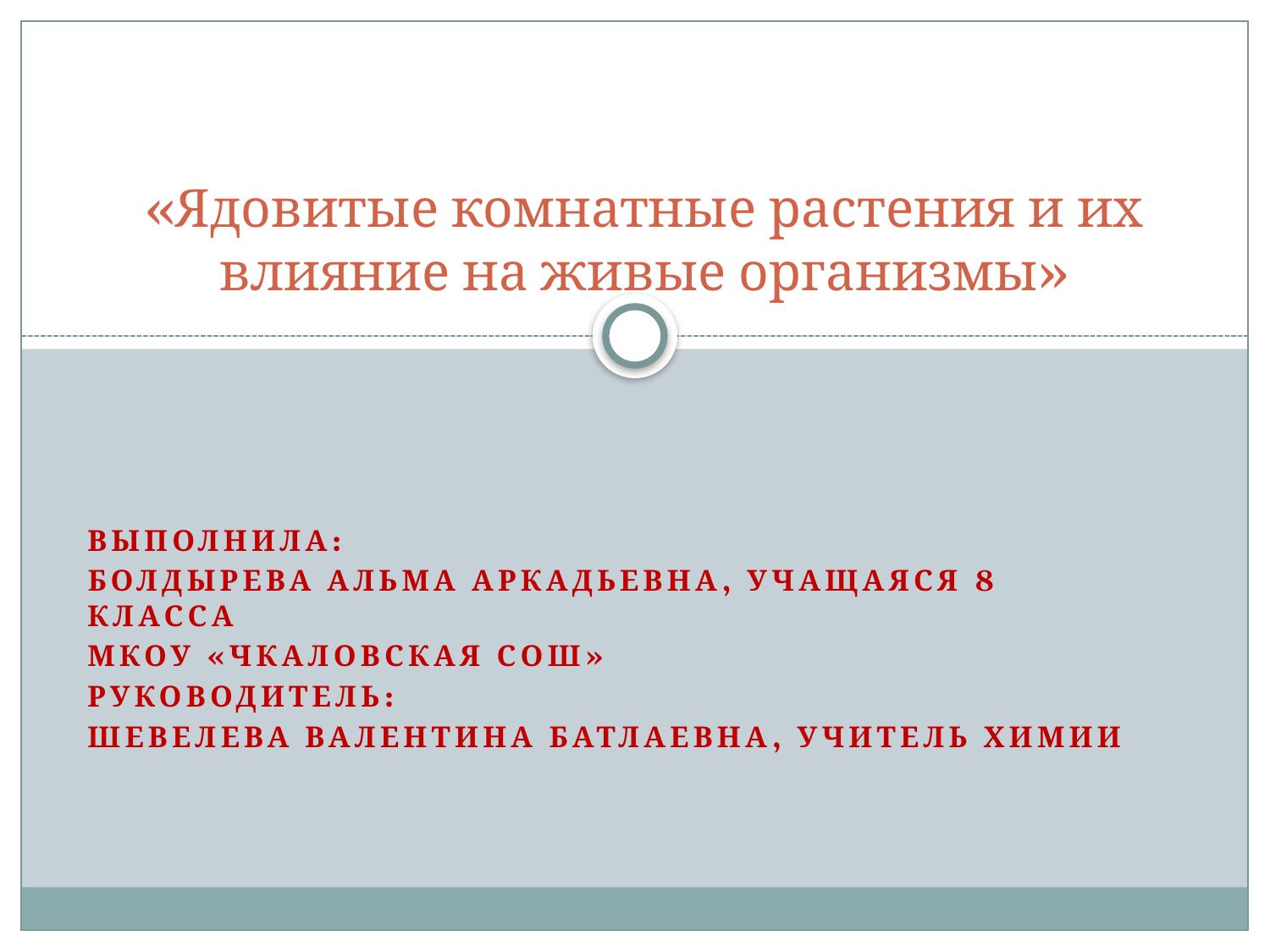

# «Ядовитые комнатные растения и их влияние на живые организмы»
Выполнила:
Болдырева Альма Аркадьевна, учащаяся 8 класса
МКОУ «Чкаловская СОШ»
Руководитель:
Шевелева Валентина Батлаевна, учитель химии